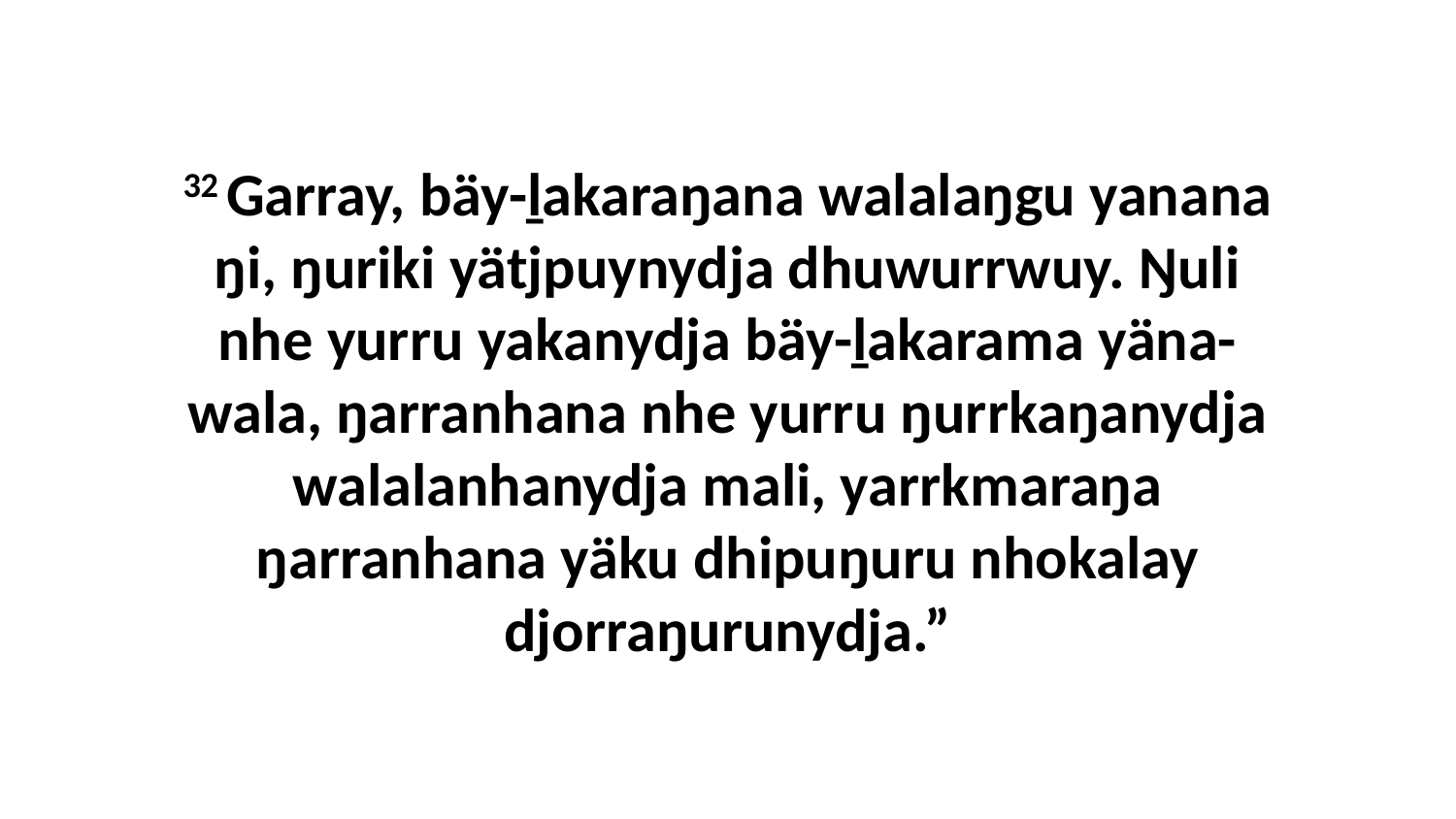

32 Garray, bäy-ḻakaraŋana walalaŋgu yanana ŋi, ŋuriki yätjpuynydja dhuwurrwuy. Ŋuli nhe yurru yakanydja bäy-ḻakarama yäna-wala, ŋarranhana nhe yurru ŋurrkaŋanydja walalanhanydja mali, yarrkmaraŋa ŋarranhana yäku dhipuŋuru nhokalay djorraŋurunydja.”